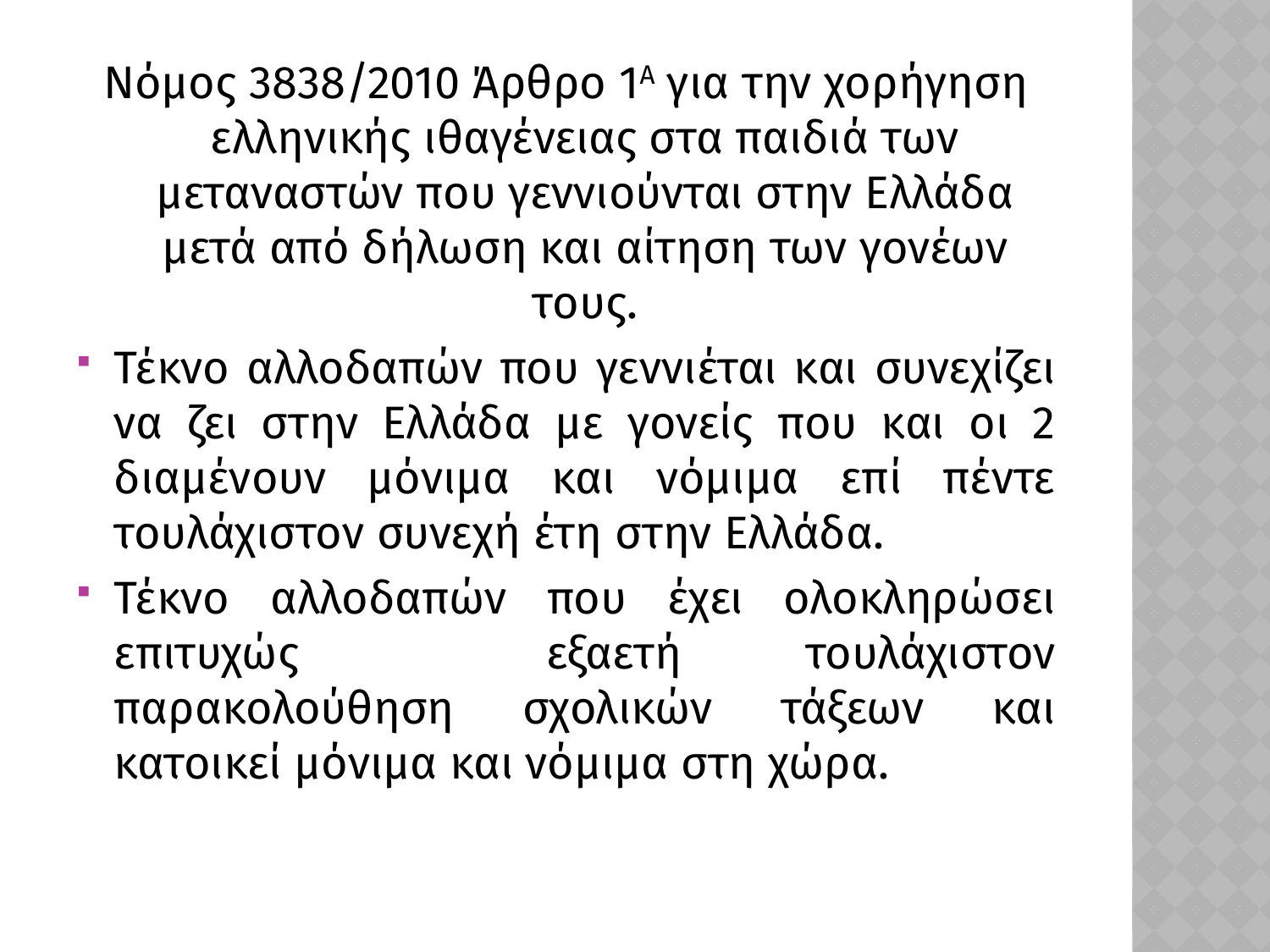

Νόμος 3838/2010 Άρθρο 1Α για την χορήγηση ελληνικής ιθαγένειας στα παιδιά των μεταναστών που γεννιούνται στην Ελλάδα μετά από δήλωση και αίτηση των γονέων τους.
Τέκνο αλλοδαπών που γεννιέται και συνεχίζει να ζει στην Ελλάδα με γονείς που και οι 2 διαμένουν μόνιμα και νόμιμα επί πέντε τουλάχιστον συνεχή έτη στην Ελλάδα.
Τέκνο αλλοδαπών που έχει ολοκληρώσει επιτυχώς  εξαετή τουλάχιστον παρακολούθηση σχολικών τάξεων και κατοικεί μόνιμα και νόμιμα στη χώρα.